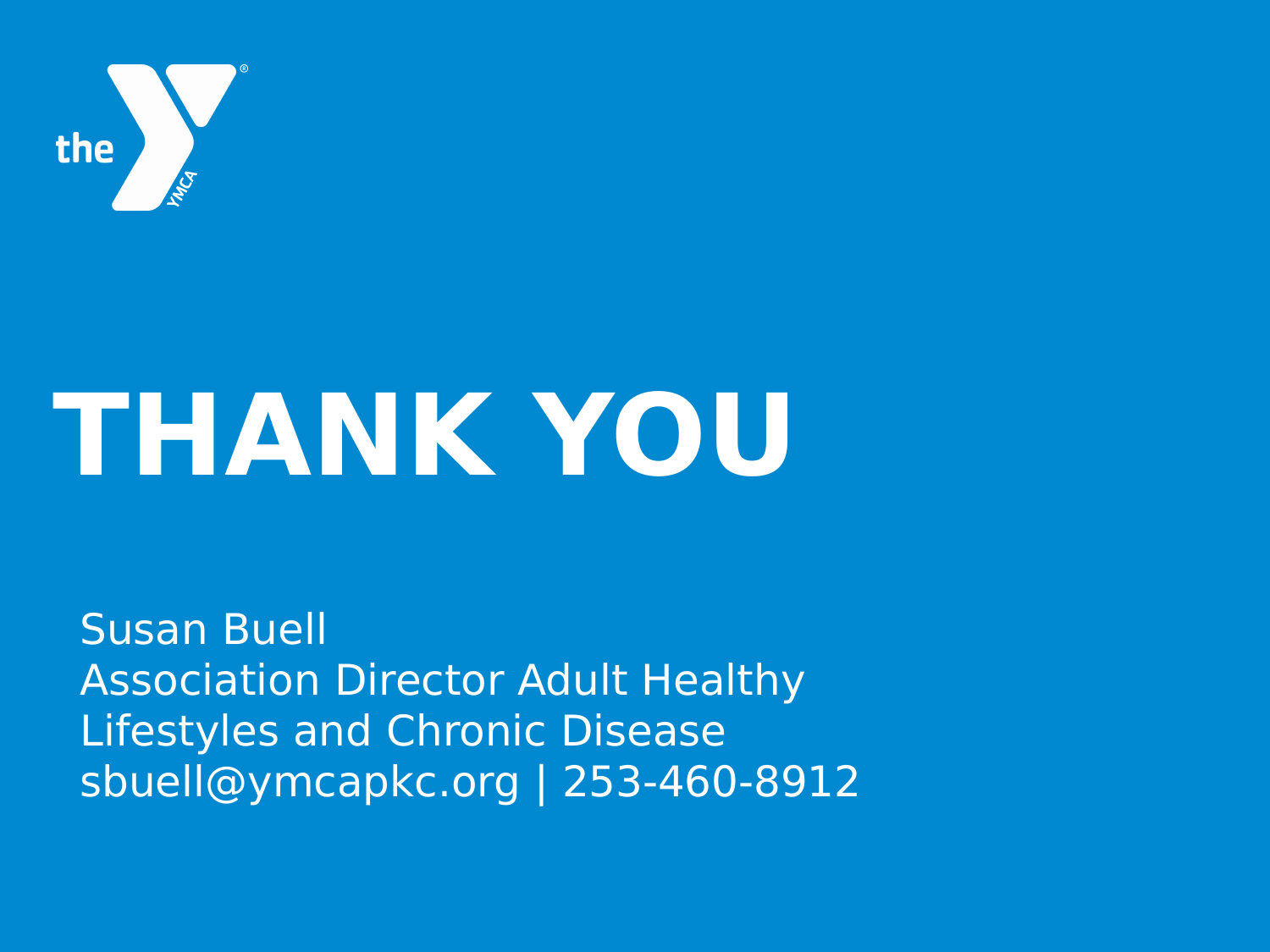

# Thank You
Susan Buell
Association Director Adult Healthy Lifestyles and Chronic Disease
sbuell@ymcapkc.org | 253-460-8912